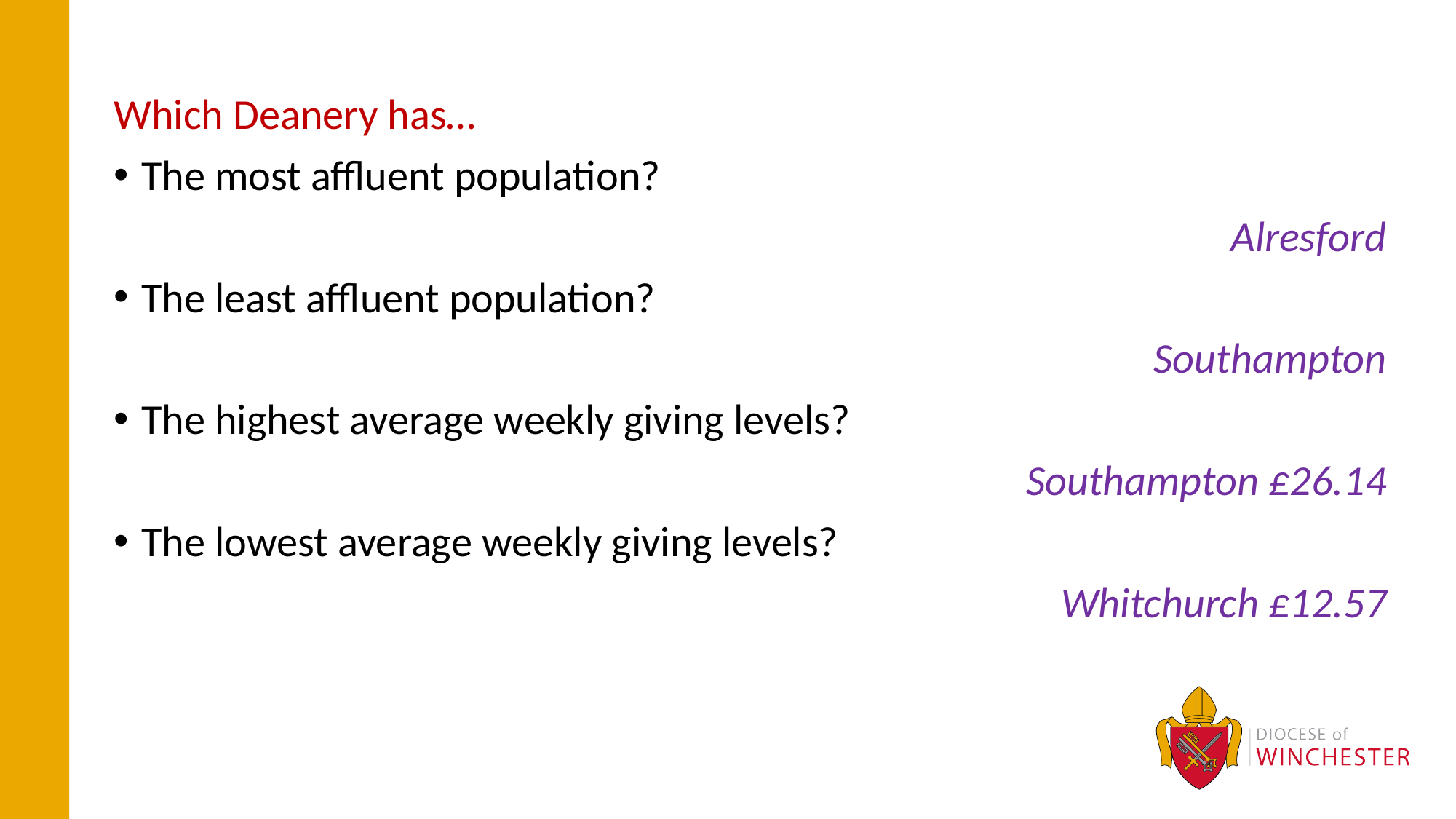

Which Deanery has…
The most affluent population?
Alresford
The least affluent population?
Southampton
The highest average weekly giving levels?
Southampton £26.14
The lowest average weekly giving levels?
Whitchurch £12.57